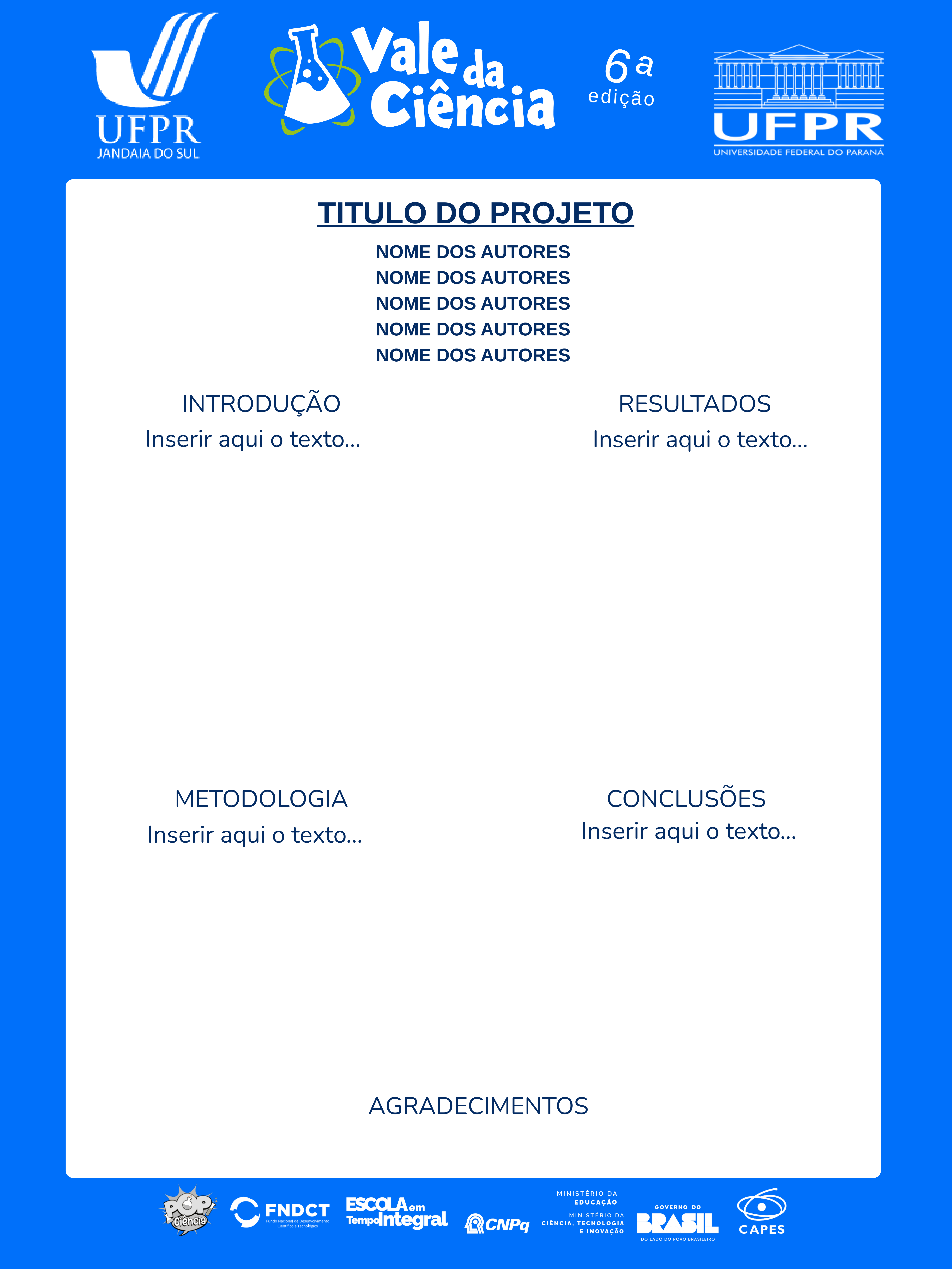

edição
6ª

TITULO DO PROJETO
NOME DOS AUTORES
NOME DOS AUTORES
NOME DOS AUTORES
NOME DOS AUTORES
NOME DOS AUTORES

INTRODUÇÃO
RESULTADOS
Inserir aqui o texto…
Inserir aqui o texto…

METODOLOGIA
CONCLUSÕES
Inserir aqui o texto…
Inserir aqui o texto…
AGRADECIMENTOS